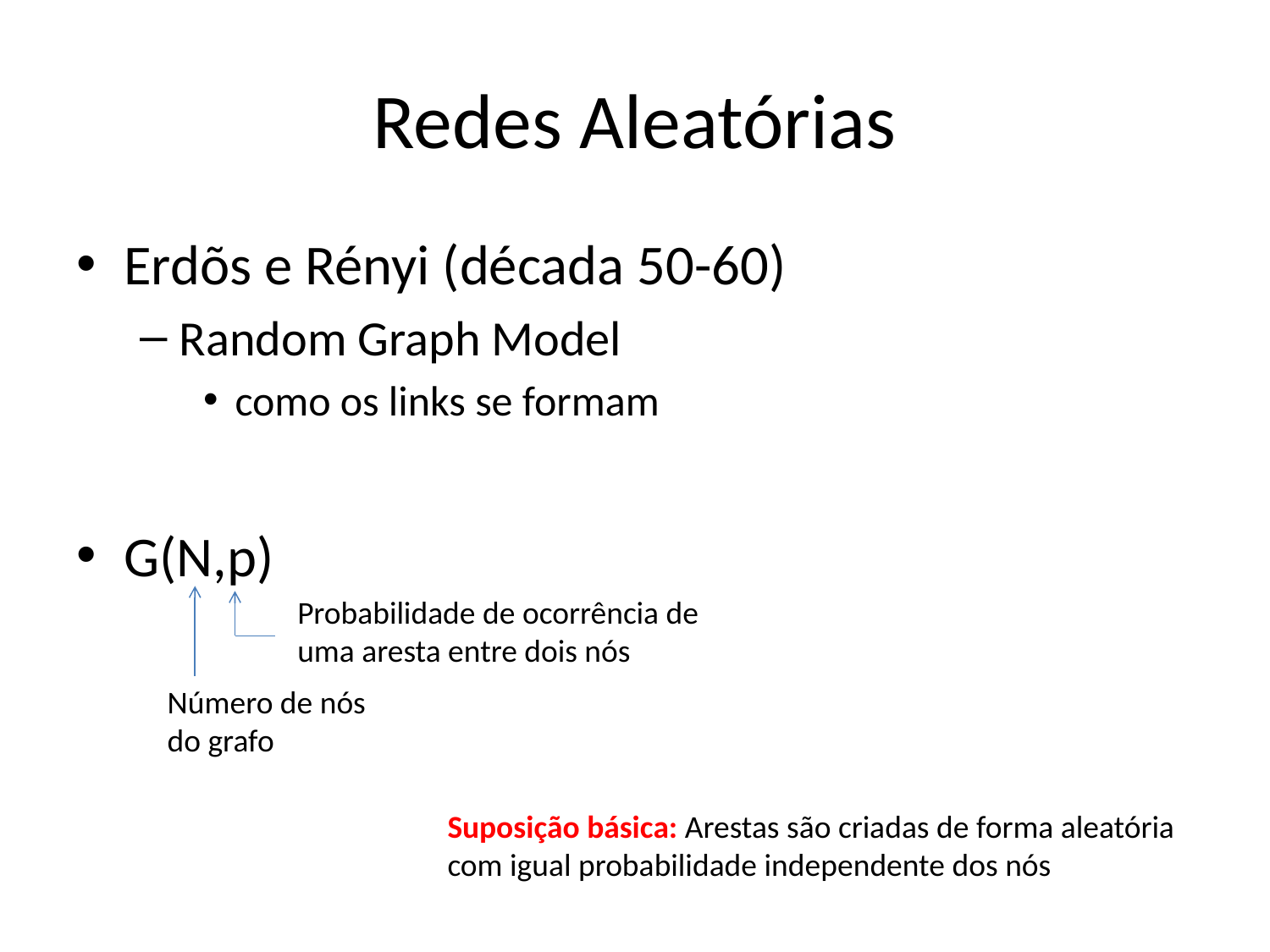

# Redes Aleatórias
Erdõs e Rényi (década 50-60)
Random Graph Model
como os links se formam

G(N,p)
Probabilidade de ocorrência de uma aresta entre dois nós
Número de nós do grafo
Suposição básica: Arestas são criadas de forma aleatória com igual probabilidade independente dos nós